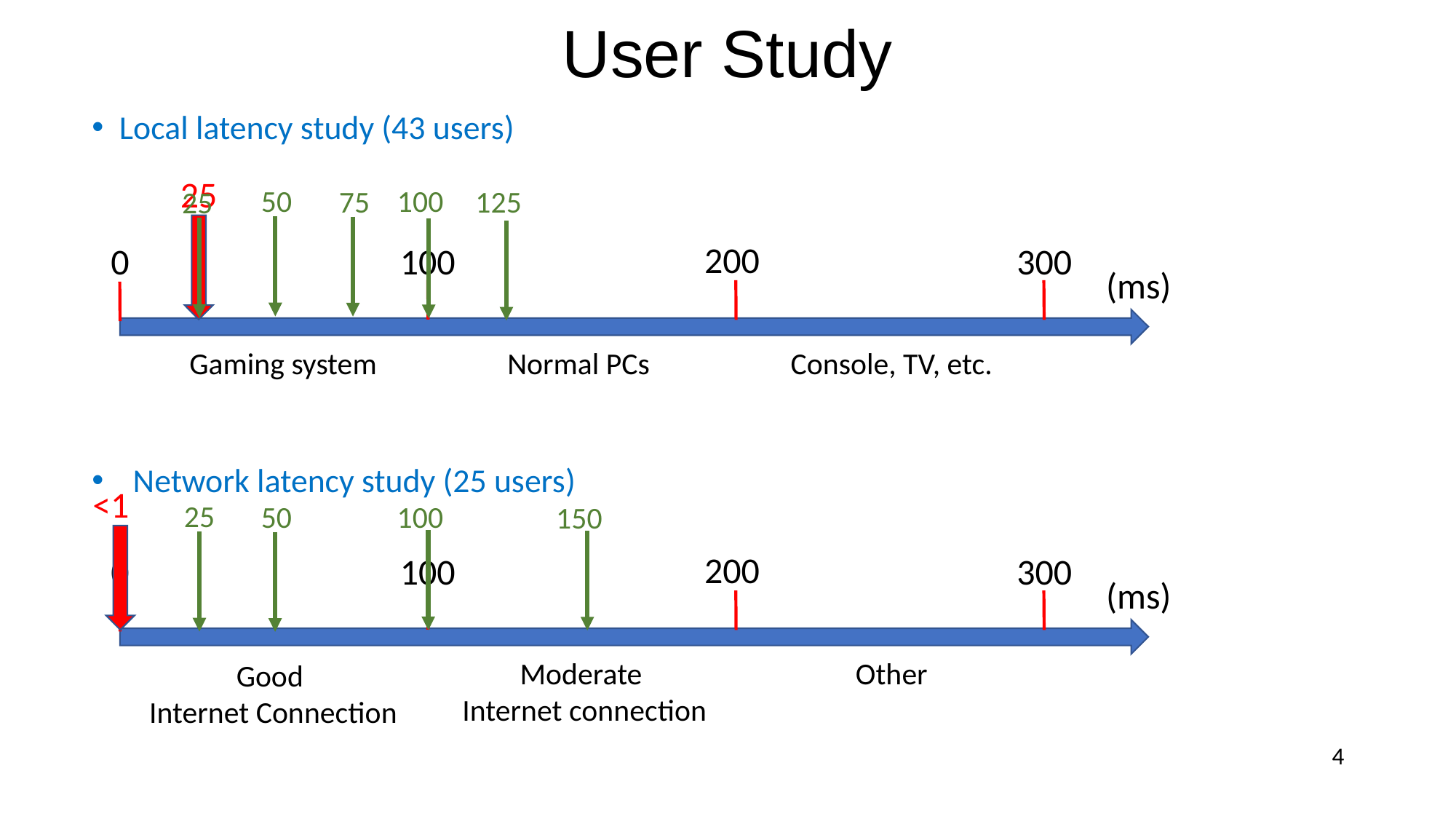

# User Study
Local latency study (43 users)

Network latency study (25 users)

25

50
100
75
125
25
200
300
100
0
(ms)

Gaming system
Normal PCs
Console, TV, etc.
<1

25
50
100
150
200
300
100
0
(ms)

Moderate
Internet connection
Other
Good
Internet Connection
4